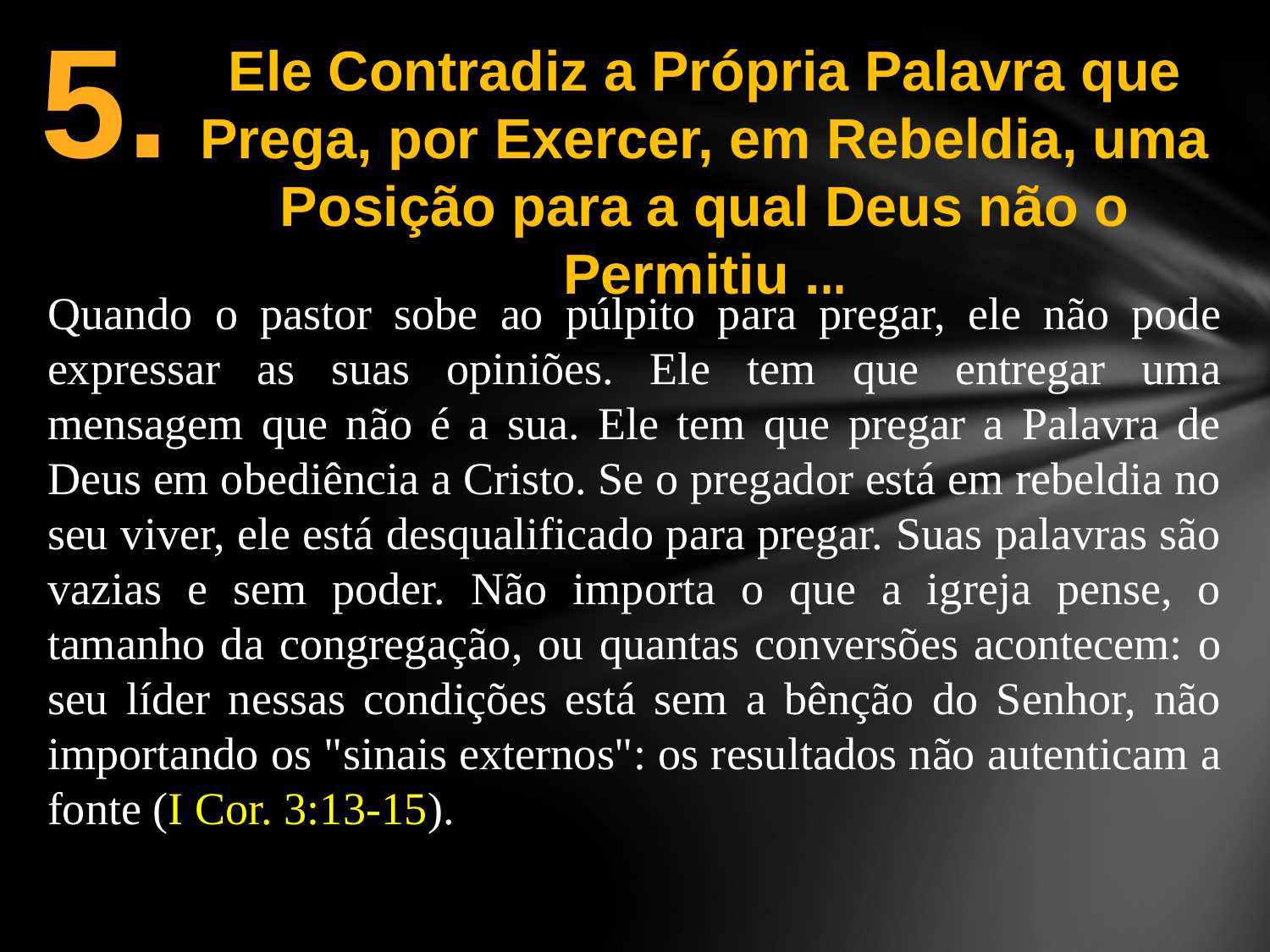

5.
Ele Contradiz a Própria Palavra que Prega, por Exercer, em Rebeldia, uma Posição para a qual Deus não o Permitiu ...
Quando o pastor sobe ao púlpito para pregar, ele não pode expressar as suas opiniões. Ele tem que entregar uma mensagem que não é a sua. Ele tem que pregar a Palavra de Deus em obediência a Cristo. Se o pregador está em rebeldia no seu viver, ele está desqualificado para pregar. Suas palavras são vazias e sem poder. Não importa o que a igreja pense, o tamanho da congregação, ou quantas conversões acontecem: o seu líder nessas condições está sem a bênção do Senhor, não importando os "sinais externos": os resultados não autenticam a fonte (I Cor. 3:13-15).